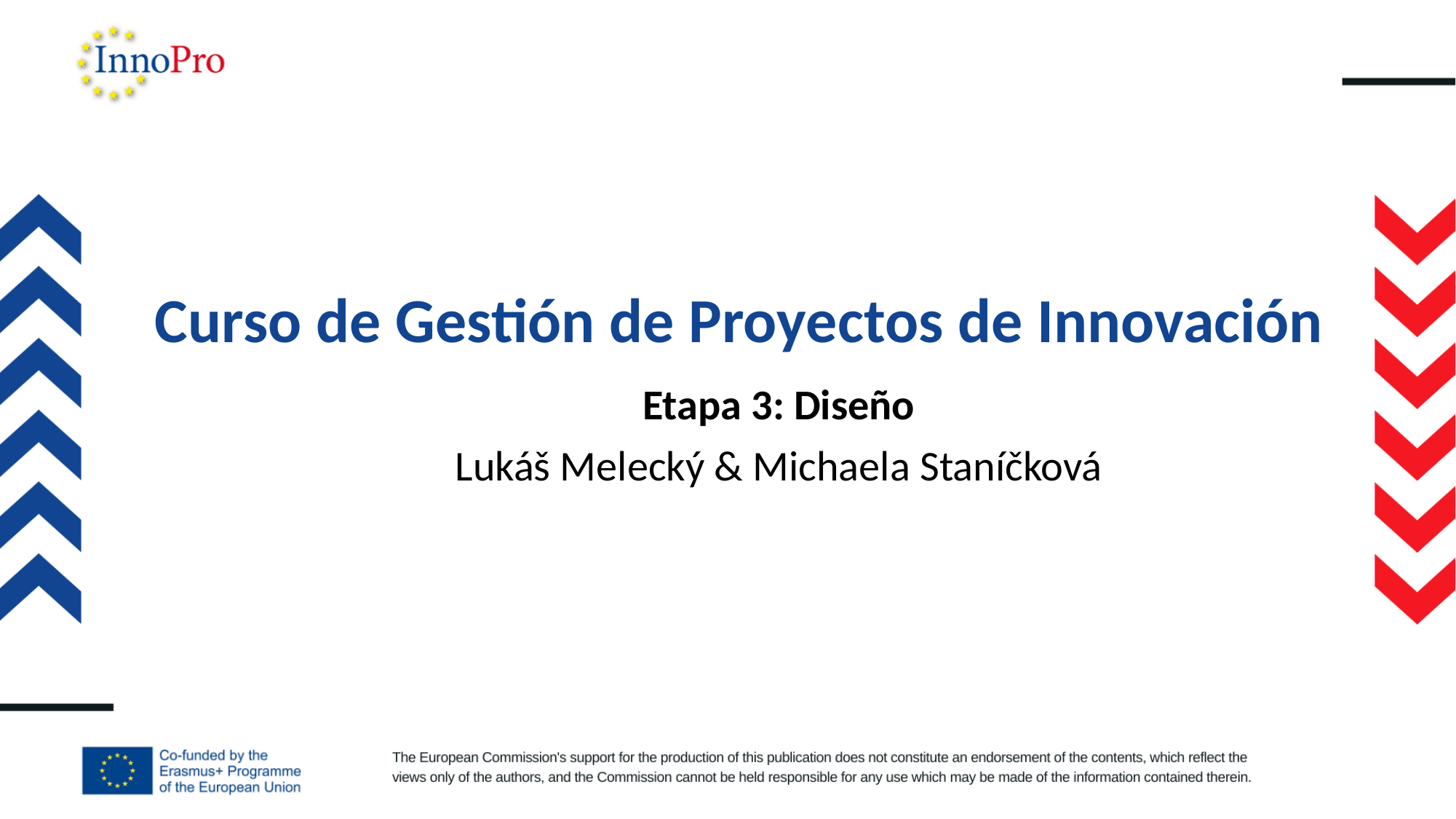

# Curso de Gestión de Proyectos de Innovación
Etapa 3: Diseño
Lukáš Melecký & Michaela Staníčková